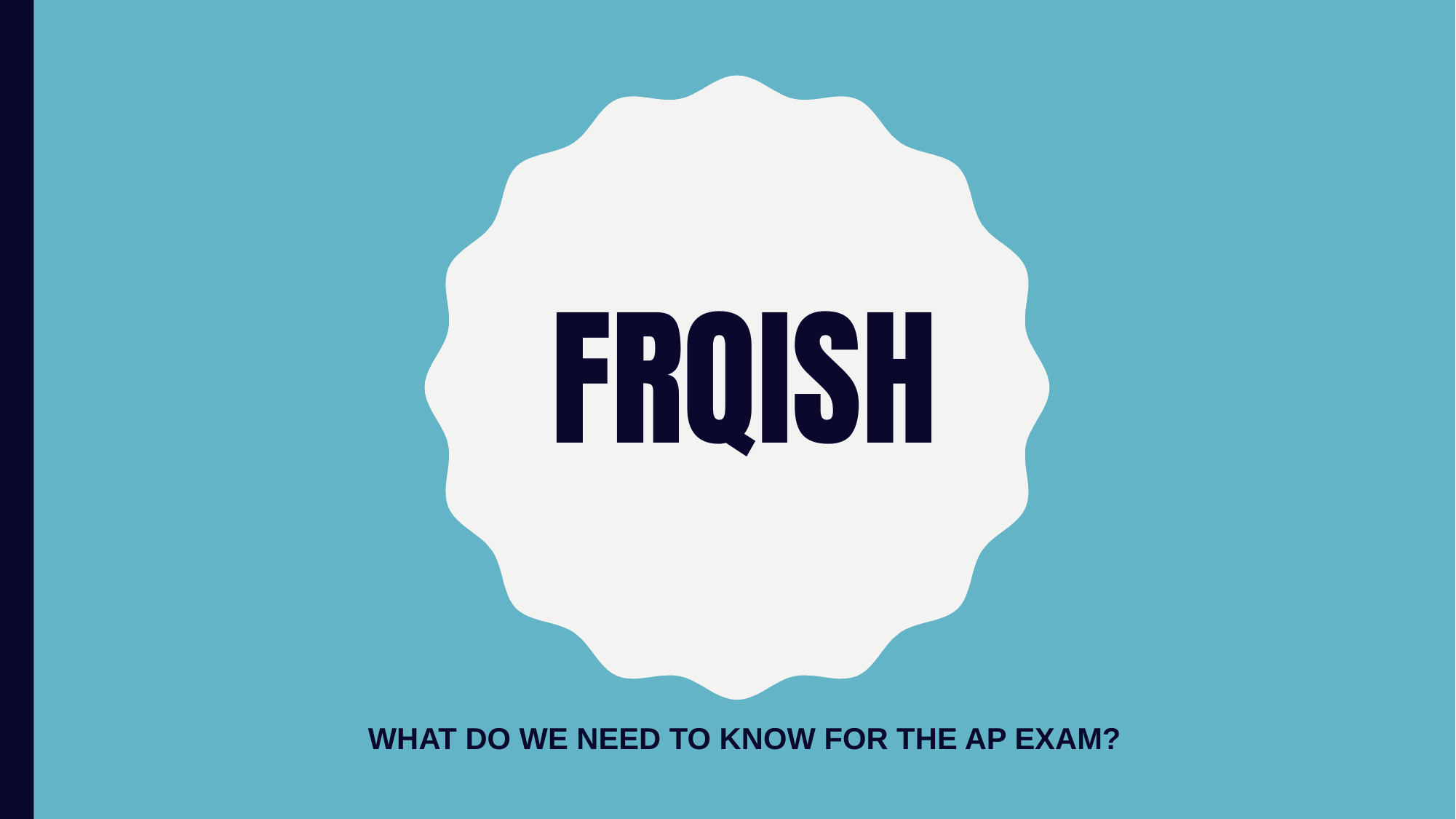

# FRQISH
WHAT DO WE NEED TO KNOW FOR THE AP EXAM?